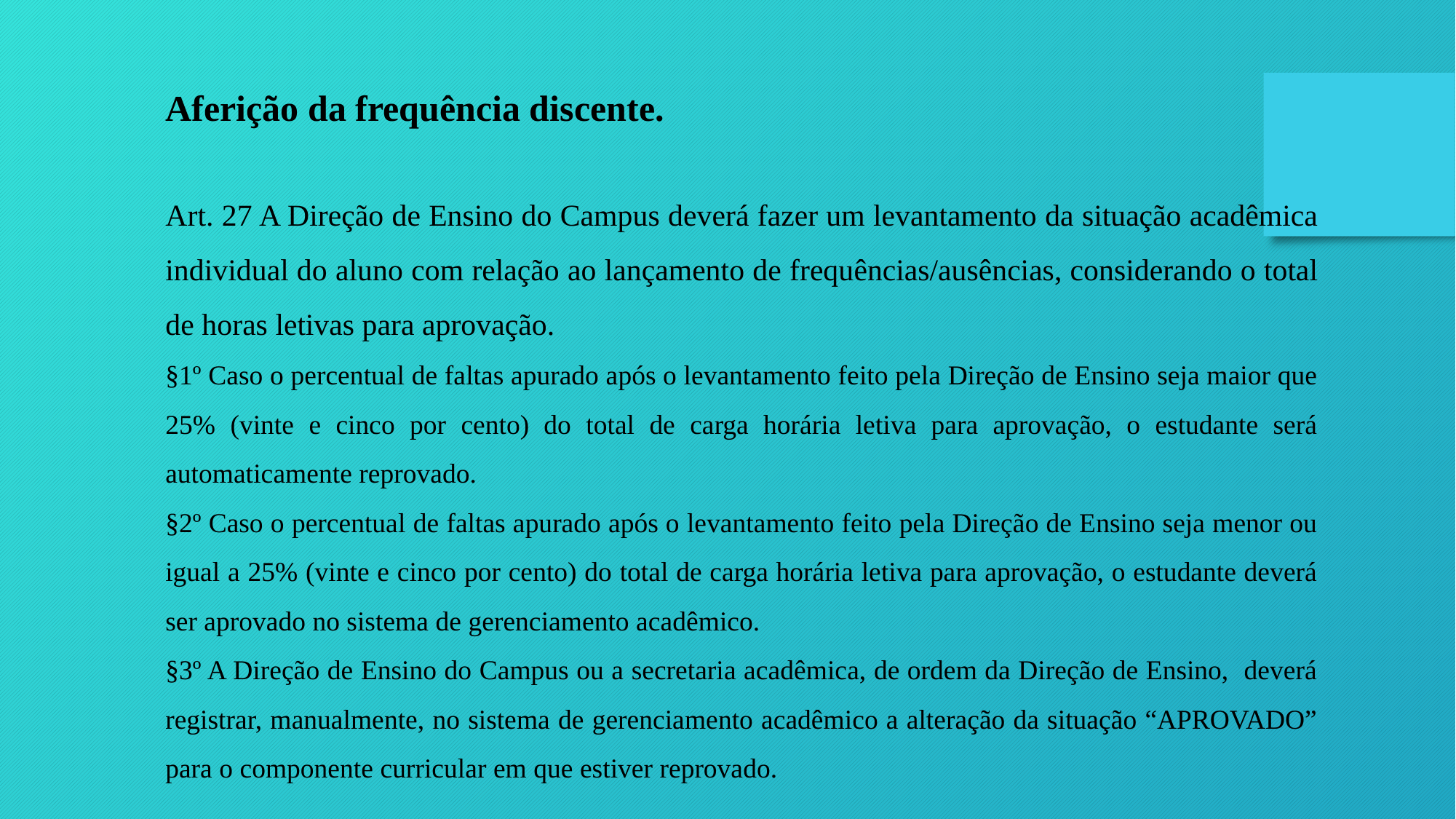

Aferição da frequência discente.

Art. 27 A Direção de Ensino do Campus deverá fazer um levantamento da situação acadêmica individual do aluno com relação ao lançamento de frequências/ausências, considerando o total de horas letivas para aprovação.
§1º Caso o percentual de faltas apurado após o levantamento feito pela Direção de Ensino seja maior que 25% (vinte e cinco por cento) do total de carga horária letiva para aprovação, o estudante será automaticamente reprovado.
§2º Caso o percentual de faltas apurado após o levantamento feito pela Direção de Ensino seja menor ou igual a 25% (vinte e cinco por cento) do total de carga horária letiva para aprovação, o estudante deverá ser aprovado no sistema de gerenciamento acadêmico.
§3º A Direção de Ensino do Campus ou a secretaria acadêmica, de ordem da Direção de Ensino,  deverá registrar, manualmente, no sistema de gerenciamento acadêmico a alteração da situação “APROVADO” para o componente curricular em que estiver reprovado.